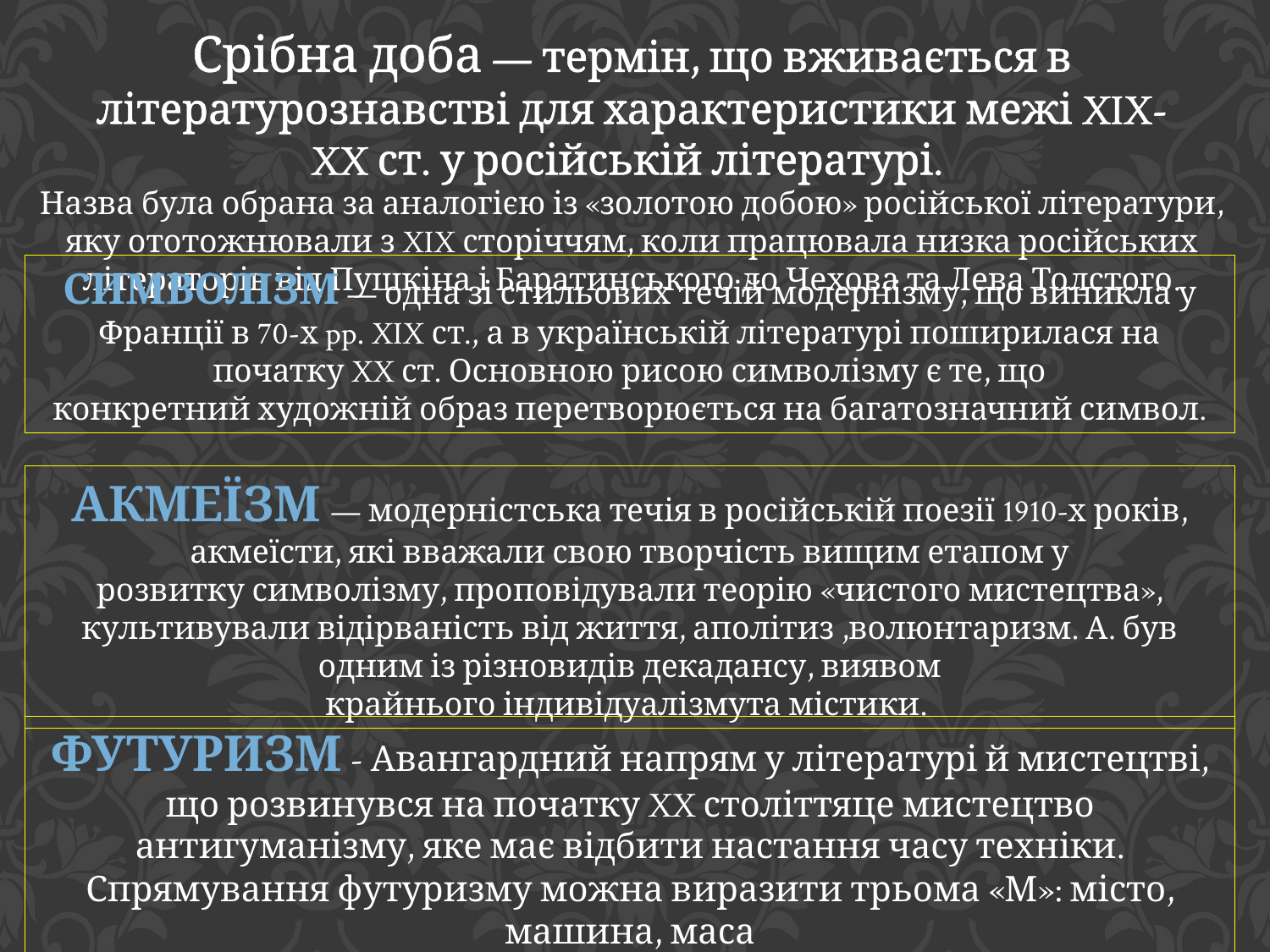

Срібна доба — термін, що вживається в літературознавстві для характеристики межі XIX-XX ст. у російській літературі.
Назва була обрана за аналогією із «золотою добою» російської літератури, яку ототожнювали з XIX сторіччям, коли працювала низка російських літераторів від Пушкіна і Баратинського до Чехова та Лева Толстого.
Символізм — одна зі стильових течій модернізму, що виникла у Франції в 70-х pp. XIX ст., а в українській літературі поширилася на початку XX ст. Основною рисою символізму є те, що конкретний художній образ перетворюється на багатозначний символ.
Акмеїзм — модерністська течія в російській поезії 1910-х років,
акмеїсти, які вважали свою творчість вищим етапом у розвитку символізму, проповідували теорію «чистого мистецтва», культивували відірваність від життя, аполітиз ,волюнтаризм. А. був одним із різновидів декадансу, виявом крайнього індивідуалізмута містики.
Футуризм - Авангардний напрям у літературі й мистецтві, що розвинувся на початку XX століттяце мистецтво антигуманізму, яке має відбити настання часу техніки. Спрямування футуризму можна виразити трьома «М»: місто, машина, маса